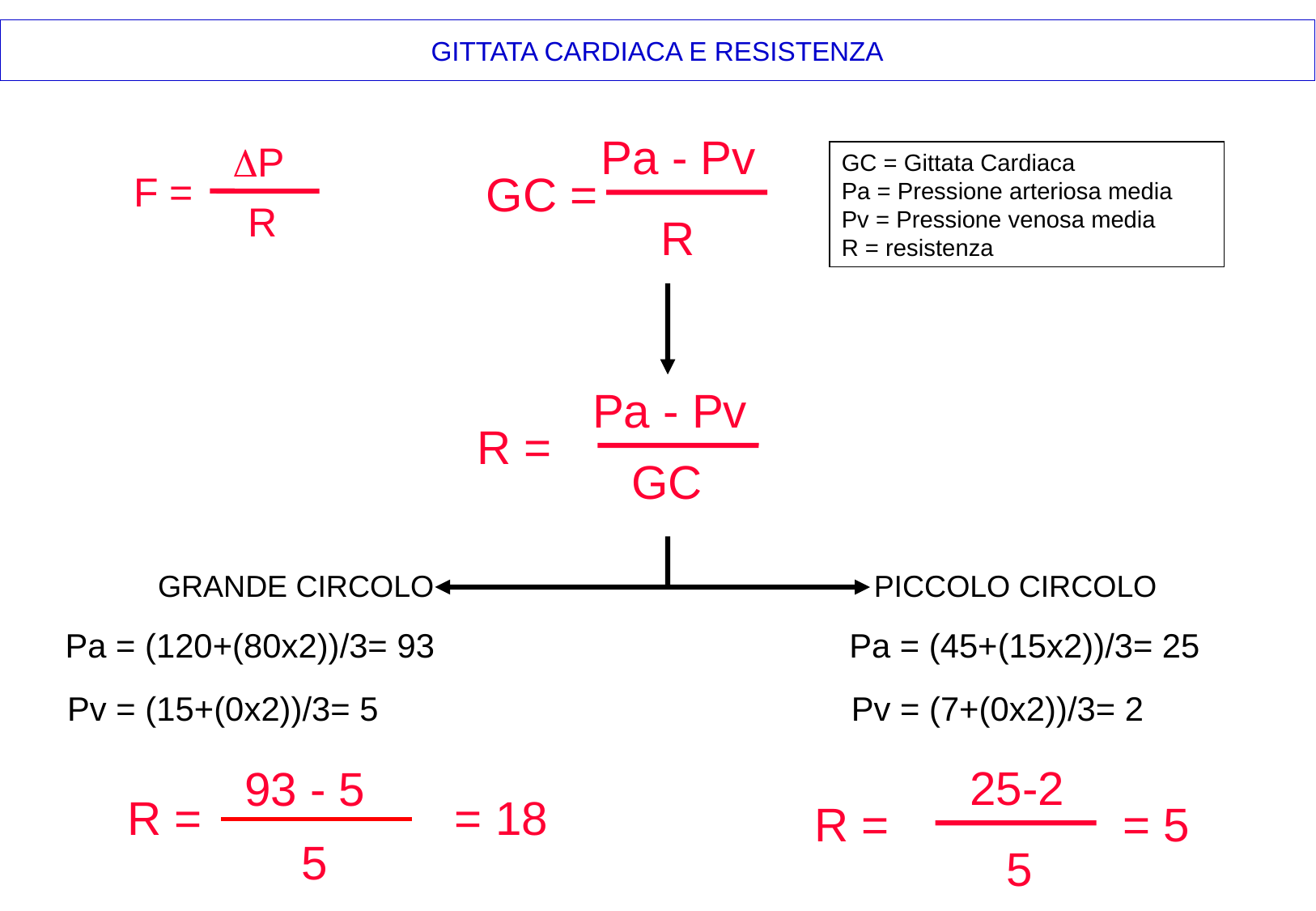

GITTATA CARDIACA E RESISTENZA
Pa - Pv
GC =

R
ΔP
F =
R

GC = Gittata Cardiaca
Pa = Pressione arteriosa media
Pv = Pressione venosa media
R = resistenza

Pa - Pv
R =

GC

GRANDE CIRCOLO
PICCOLO CIRCOLO

Pa = (120+(80x2))/3= 93
Pa = (45+(15x2))/3= 25
Pv = (15+(0x2))/3= 5
Pv = (7+(0x2))/3= 2
25-2
93 - 5
= 18
R =
= 5
R =

5
5